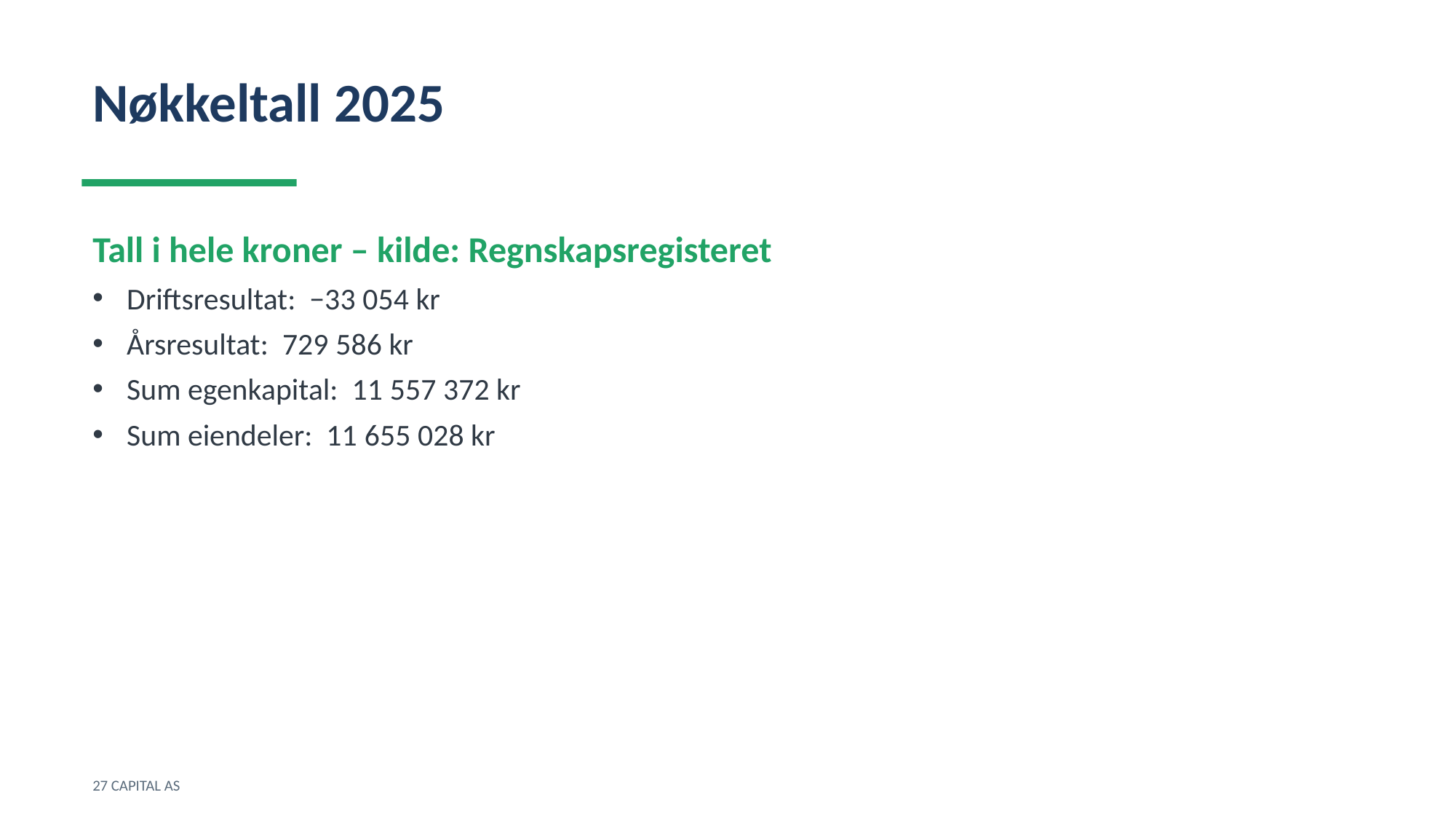

Nøkkeltall 2025

Tall i hele kroner – kilde: Regnskapsregisteret
Driftsresultat:  −33 054 kr
Årsresultat:  729 586 kr
Sum egenkapital:  11 557 372 kr
Sum eiendeler:  11 655 028 kr
27 CAPITAL AS